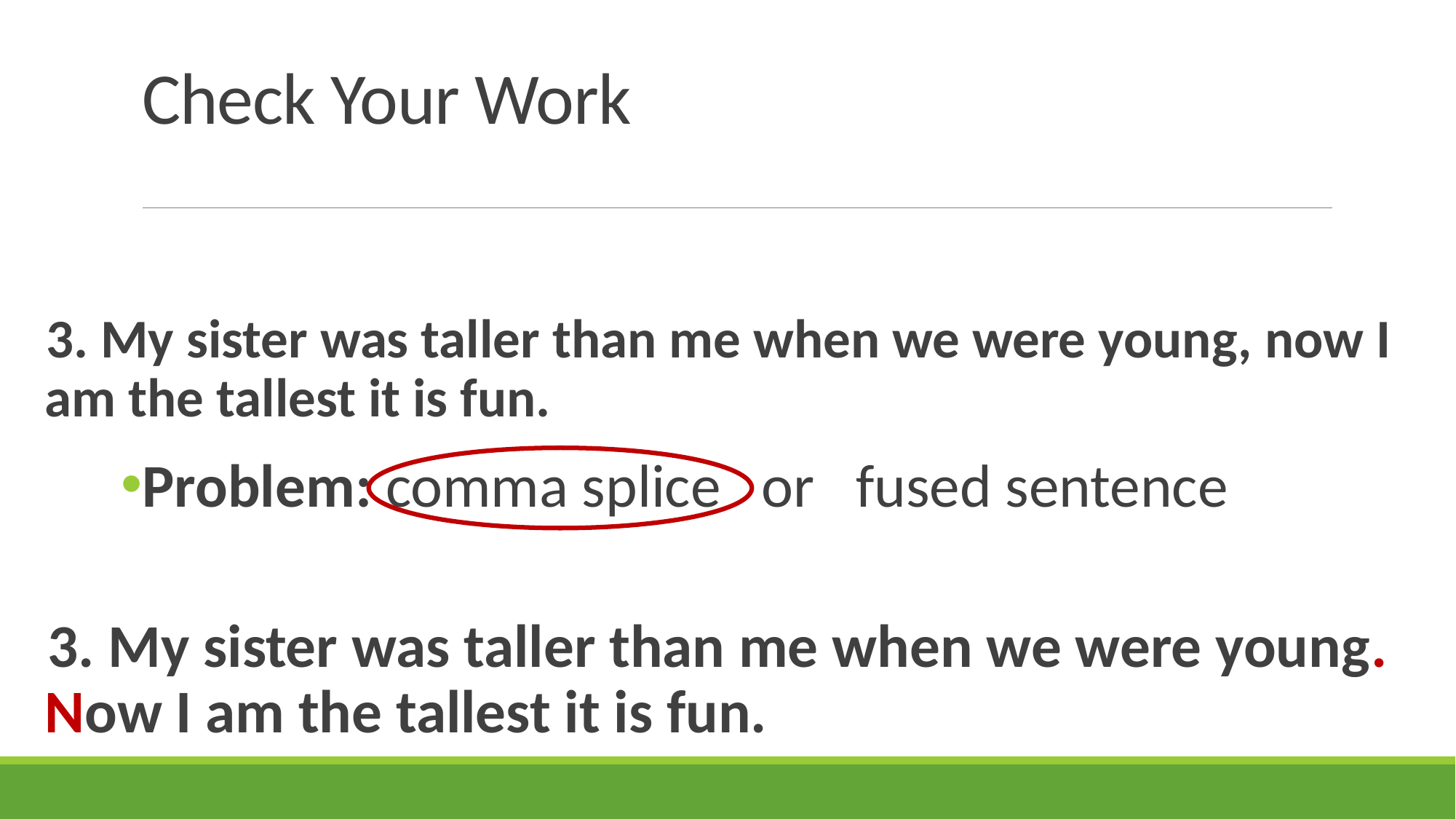

# Check Your Work
3. My sister was taller than me when we were young, now I am the tallest it is fun.

Problem: comma splice   or   fused sentence
3. My sister was taller than me when we were young. Now I am the tallest it is fun.